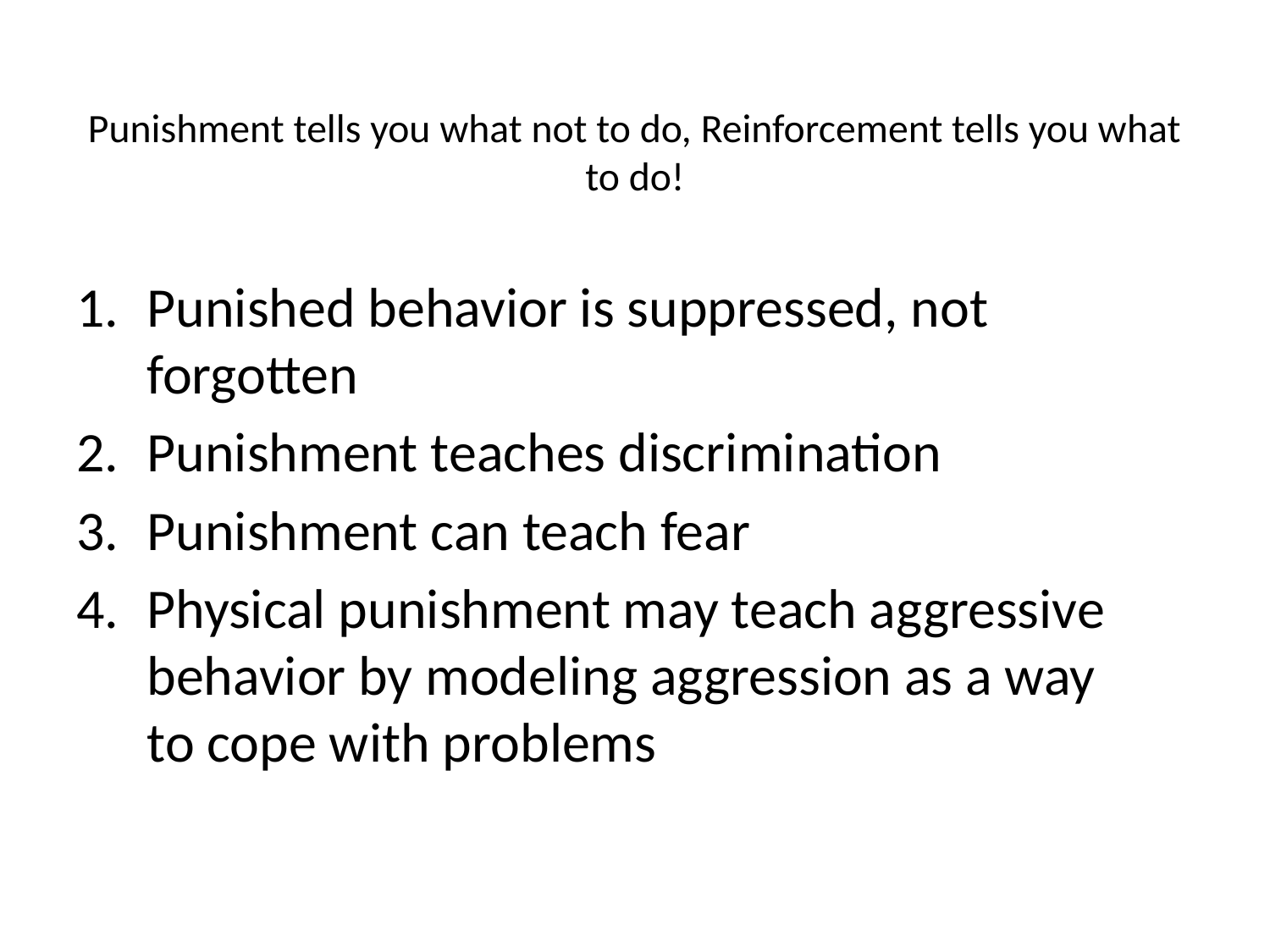

# Punishment tells you what not to do, Reinforcement tells you what to do!
Punished behavior is suppressed, not forgotten
Punishment teaches discrimination
Punishment can teach fear
Physical punishment may teach aggressive behavior by modeling aggression as a way to cope with problems